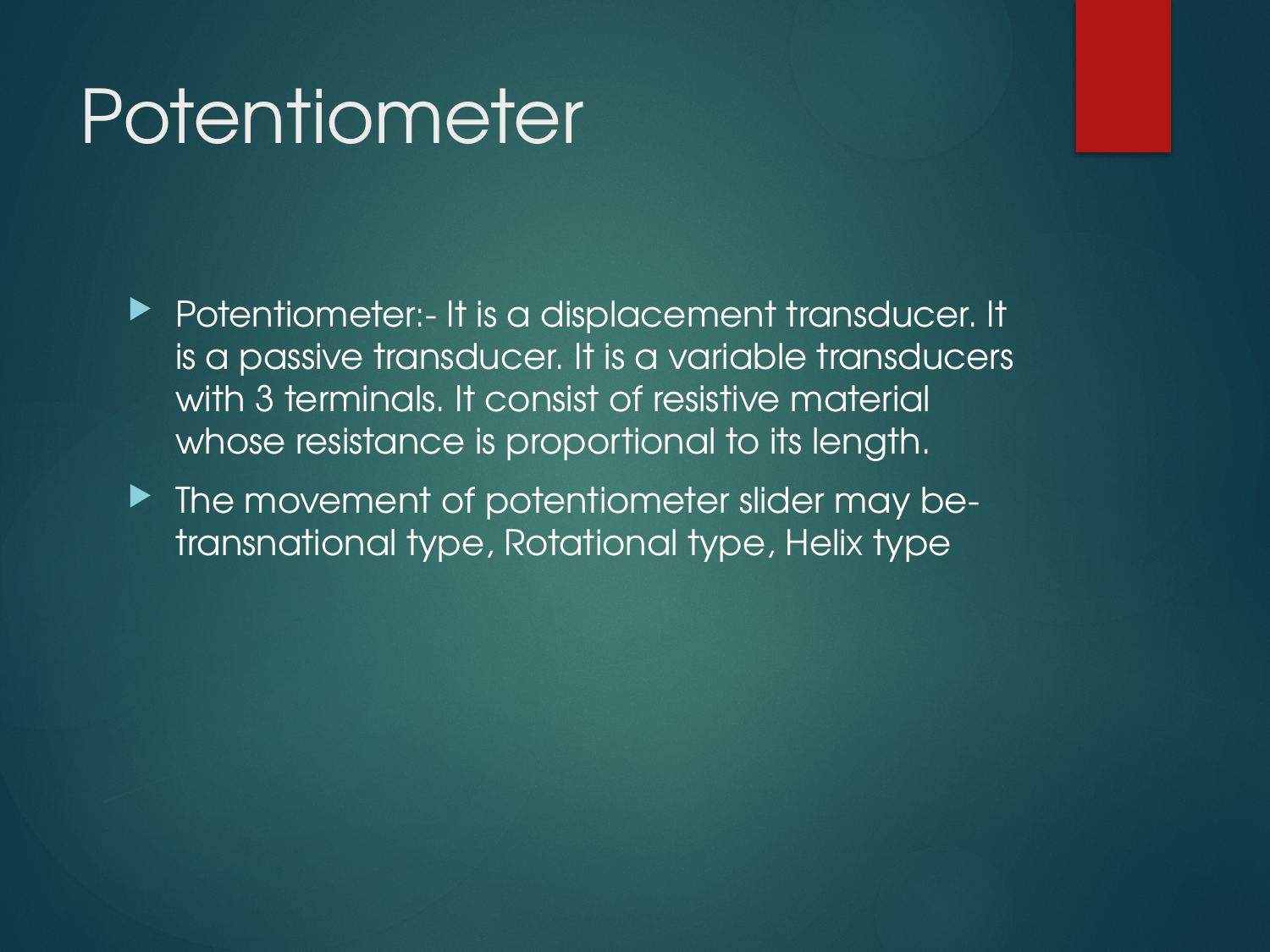

# Potentiometer
Potentiometer:- It is a displacement transducer. It is a passive transducer. It is a variable transducers with 3 terminals. It consist of resistive material whose resistance is proportional to its length.
The movement of potentiometer slider may be- transnational type, Rotational type, Helix type